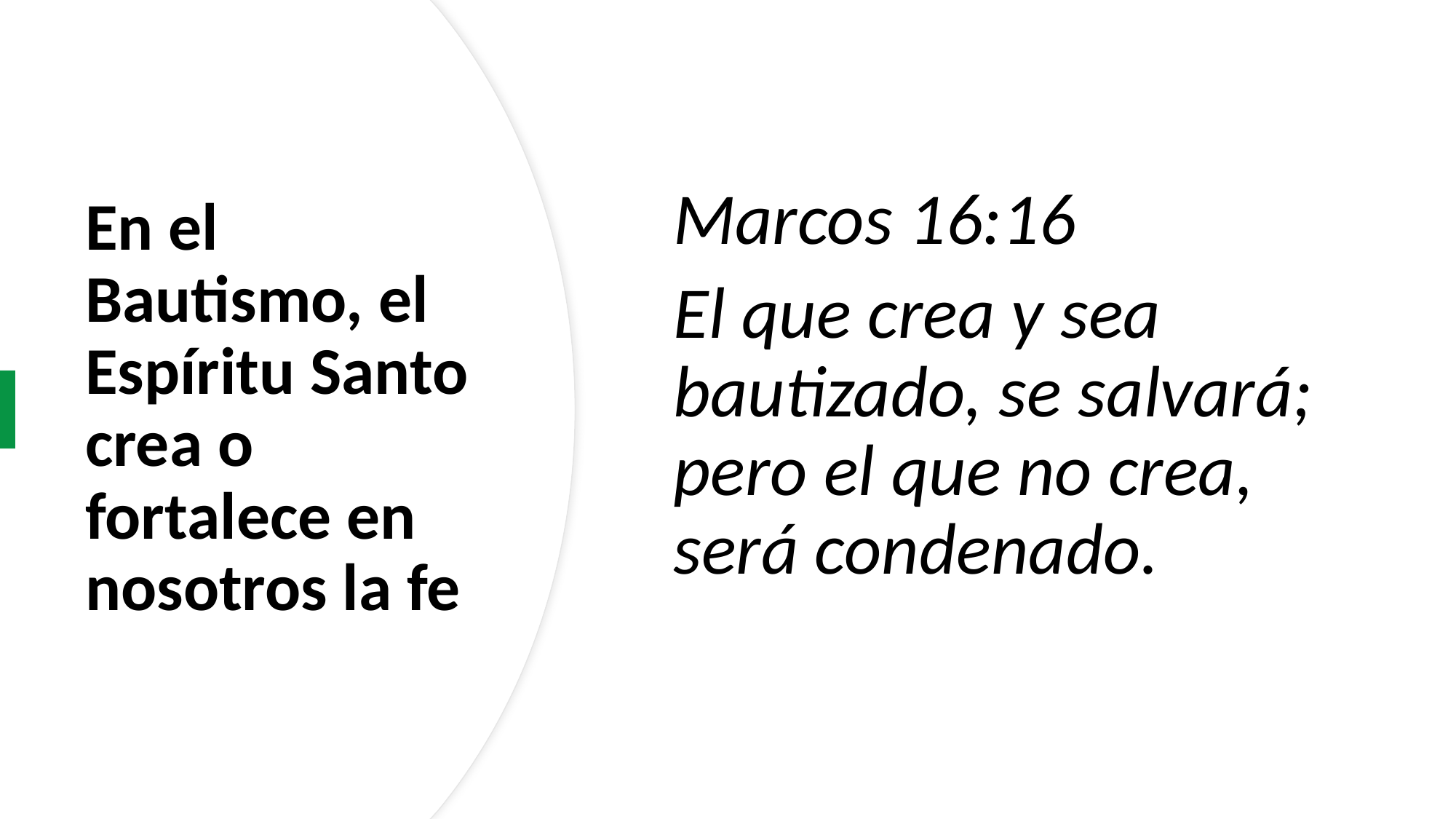

Marcos 16:16
El que crea y sea bautizado, se salvará; pero el que no crea, será condenado.

# En el Bautismo, el Espíritu Santo crea o fortalece en nosotros la fe